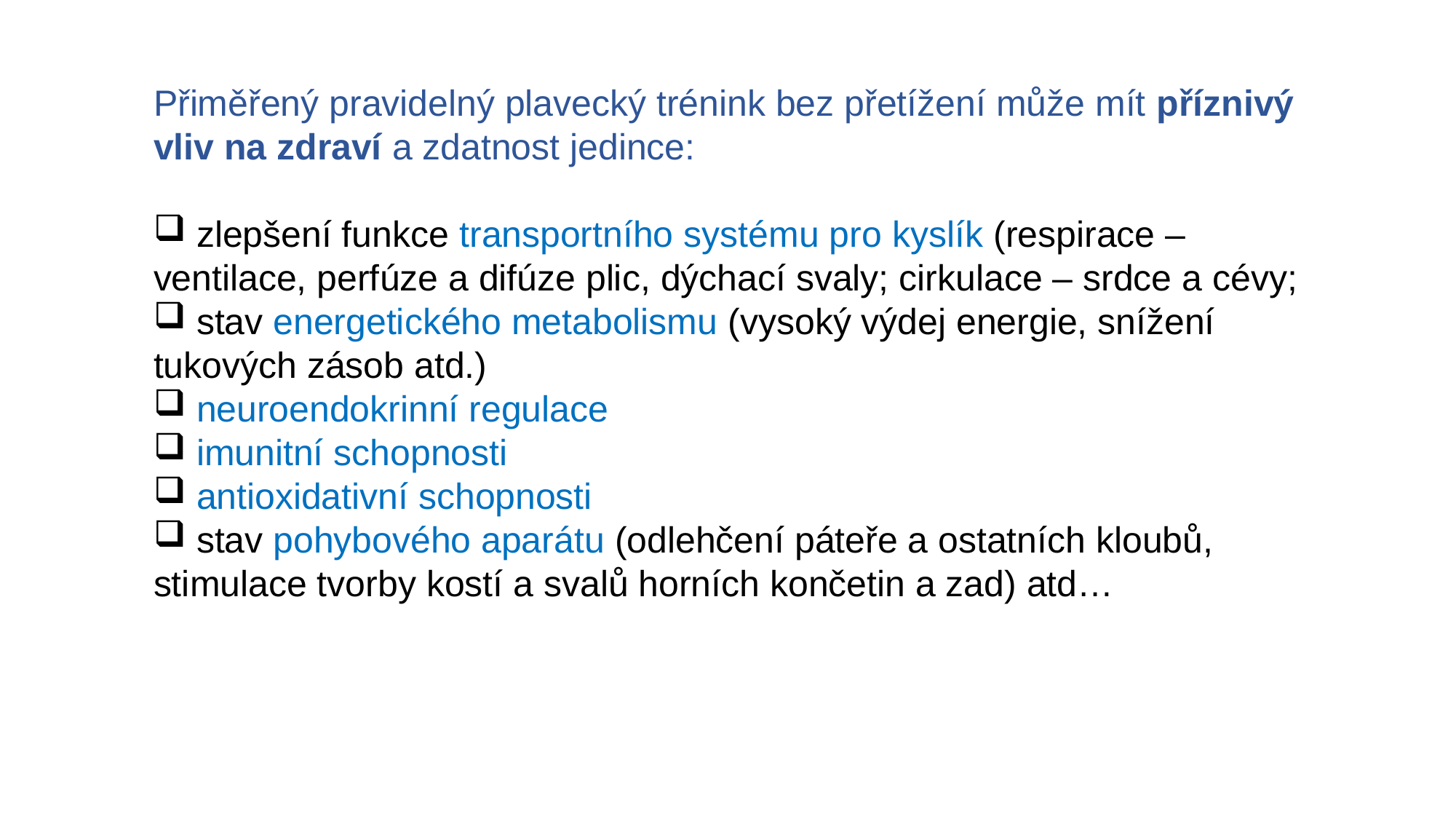

Přiměřený pravidelný plavecký trénink bez přetížení může mít příznivý vliv na zdraví a zdatnost jedince:

 zlepšení funkce transportního systému pro kyslík (respirace – ventilace, perfúze a difúze plic, dýchací svaly; cirkulace – srdce a cévy;
 stav energetického metabolismu (vysoký výdej energie, snížení tukových zásob atd.)
 neuroendokrinní regulace
 imunitní schopnosti
 antioxidativní schopnosti
 stav pohybového aparátu (odlehčení páteře a ostatních kloubů, stimulace tvorby kostí a svalů horních končetin a zad) atd…